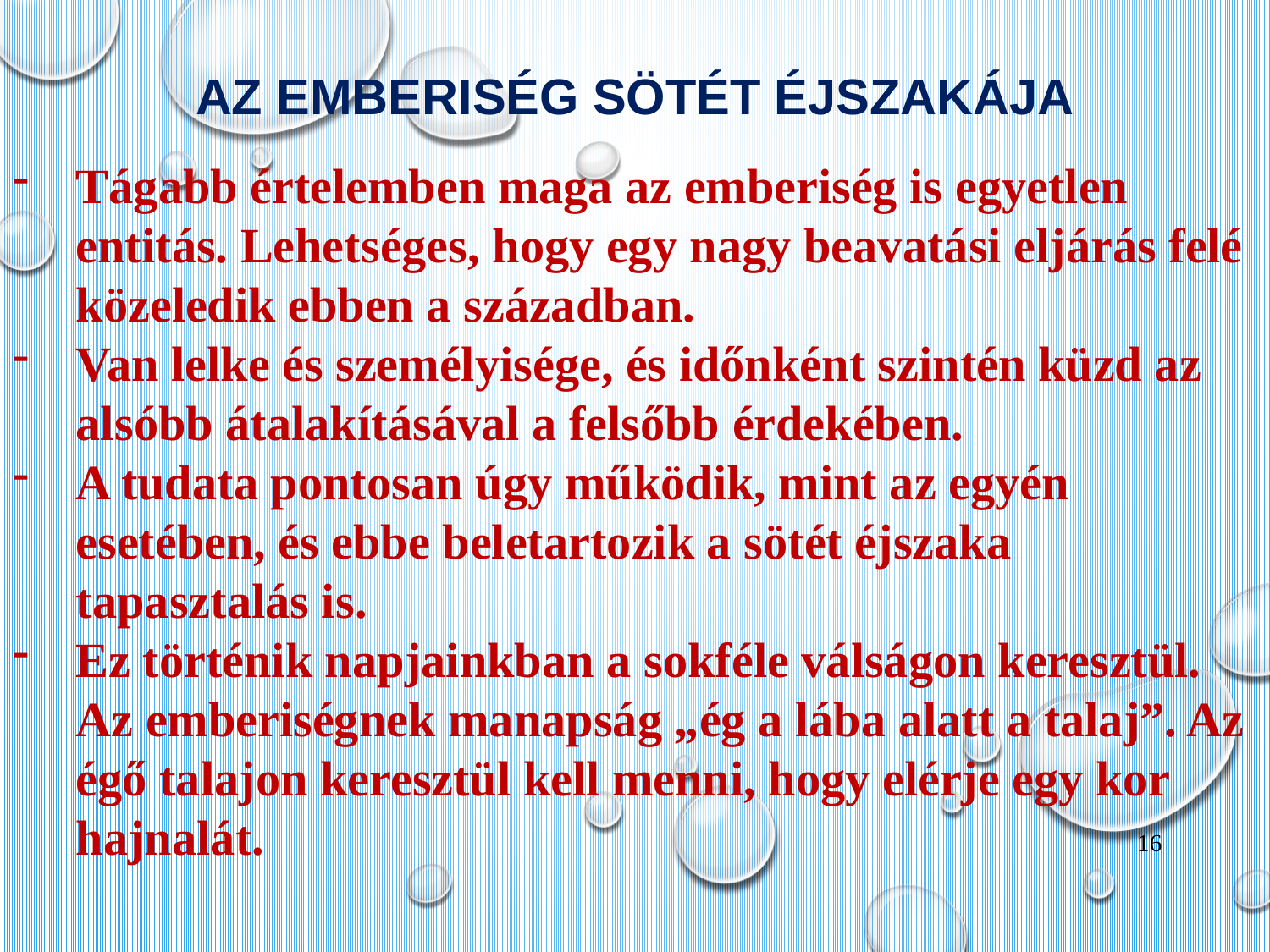

# Az emberiség sötét éjszakája
Tágabb értelemben maga az emberiség is egyetlen entitás. Lehetséges, hogy egy nagy beavatási eljárás felé közeledik ebben a században.
Van lelke és személyisége, és időnként szintén küzd az alsóbb átalakításával a felsőbb érdekében.
A tudata pontosan úgy működik, mint az egyén esetében, és ebbe beletartozik a sötét éjszaka tapasztalás is.
Ez történik napjainkban a sokféle válságon keresztül. Az emberiségnek manapság „ég a lába alatt a talaj”. Az égő talajon keresztül kell menni, hogy elérje egy kor hajnalát.
16